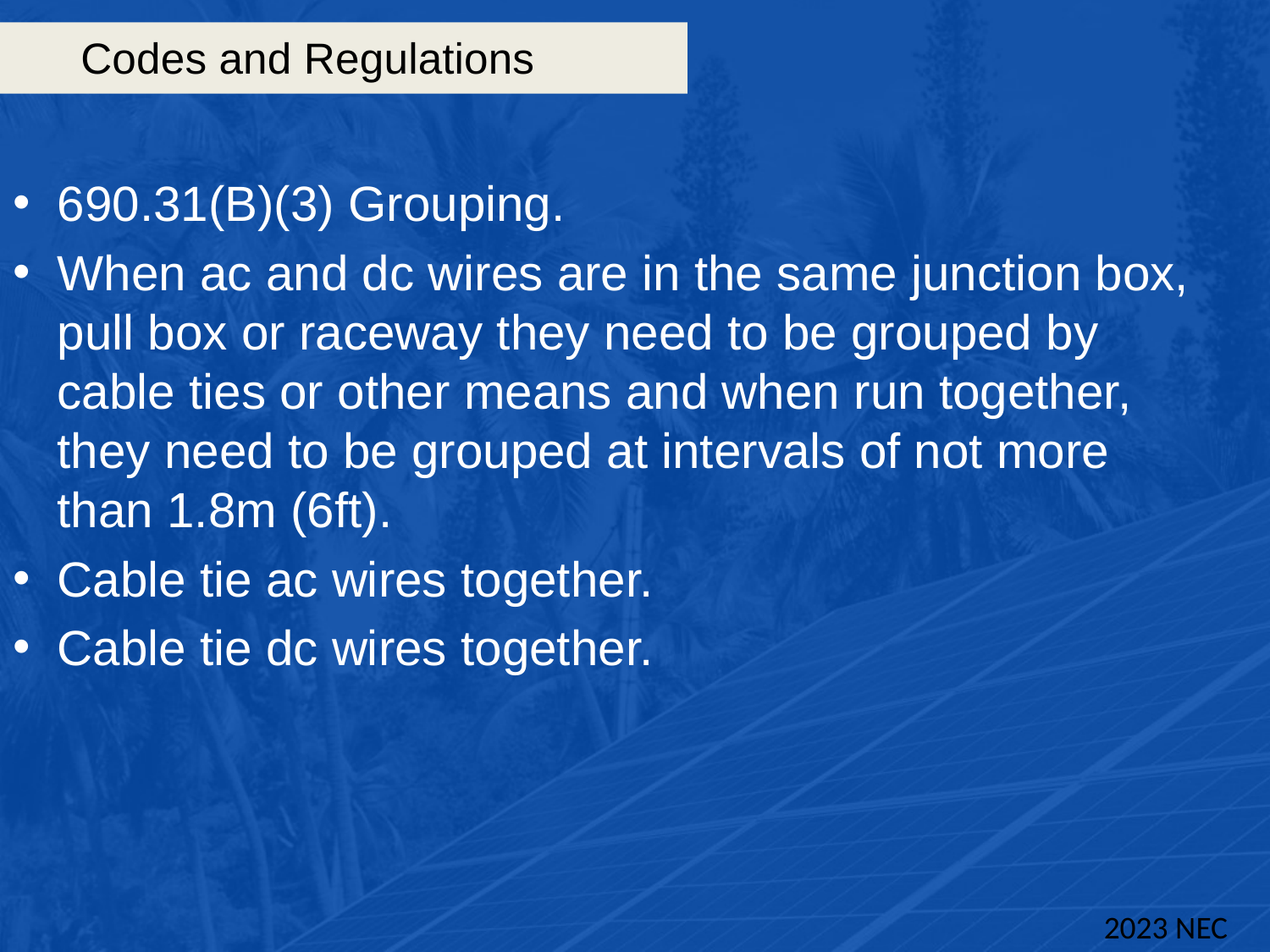

# Codes and Regulations
690.31(B)(3) Grouping.
When ac and dc wires are in the same junction box, pull box or raceway they need to be grouped by cable ties or other means and when run together, they need to be grouped at intervals of not more than 1.8m (6ft).
Cable tie ac wires together.
Cable tie dc wires together.
2023 NEC